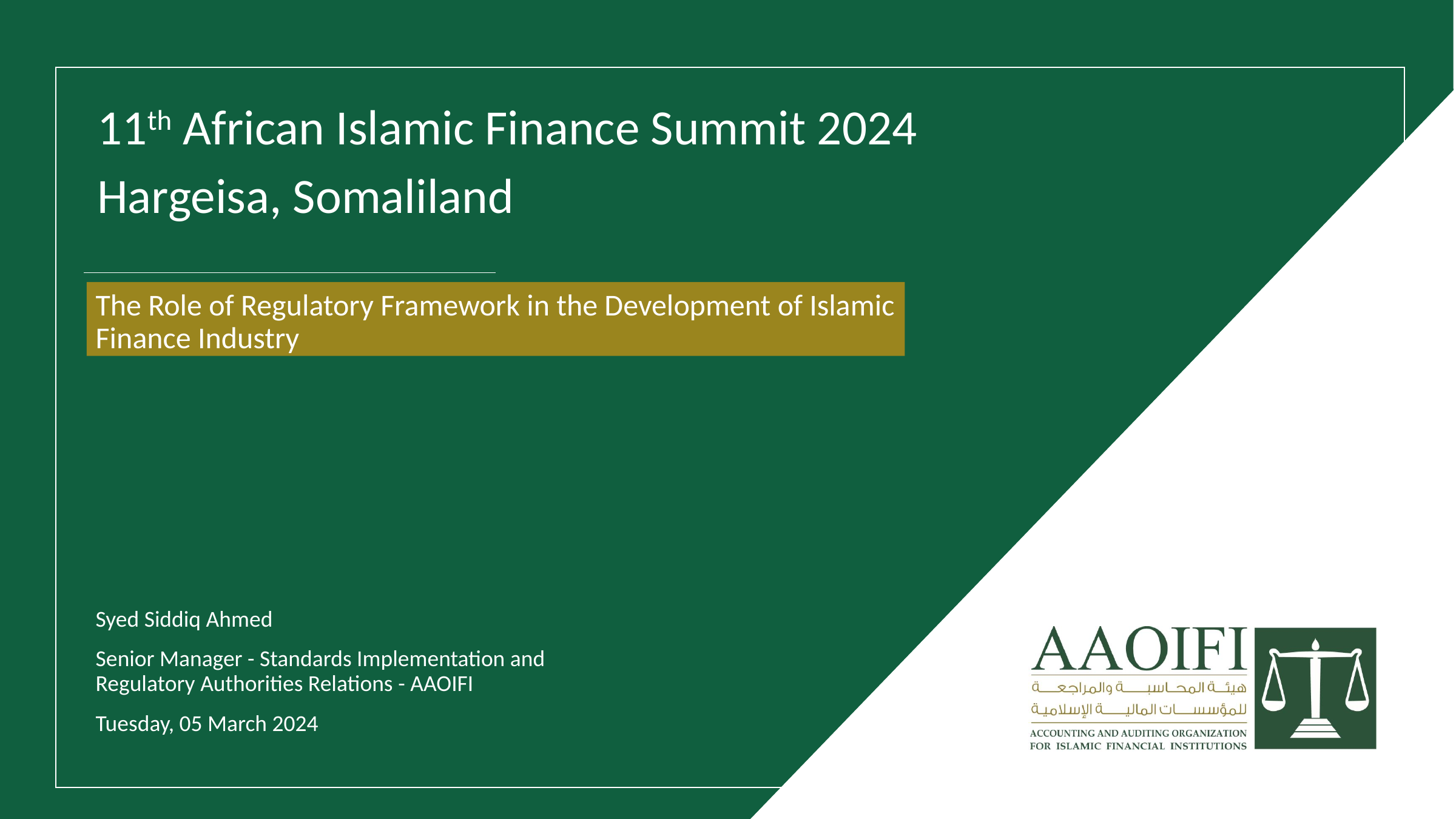

11th African Islamic Finance Summit 2024
Hargeisa, Somaliland

The Role of Regulatory Framework in the Development of Islamic Finance Industry
Syed Siddiq Ahmed
Senior Manager - Standards Implementation and Regulatory Authorities Relations - AAOIFI
Tuesday, 05 March 2024